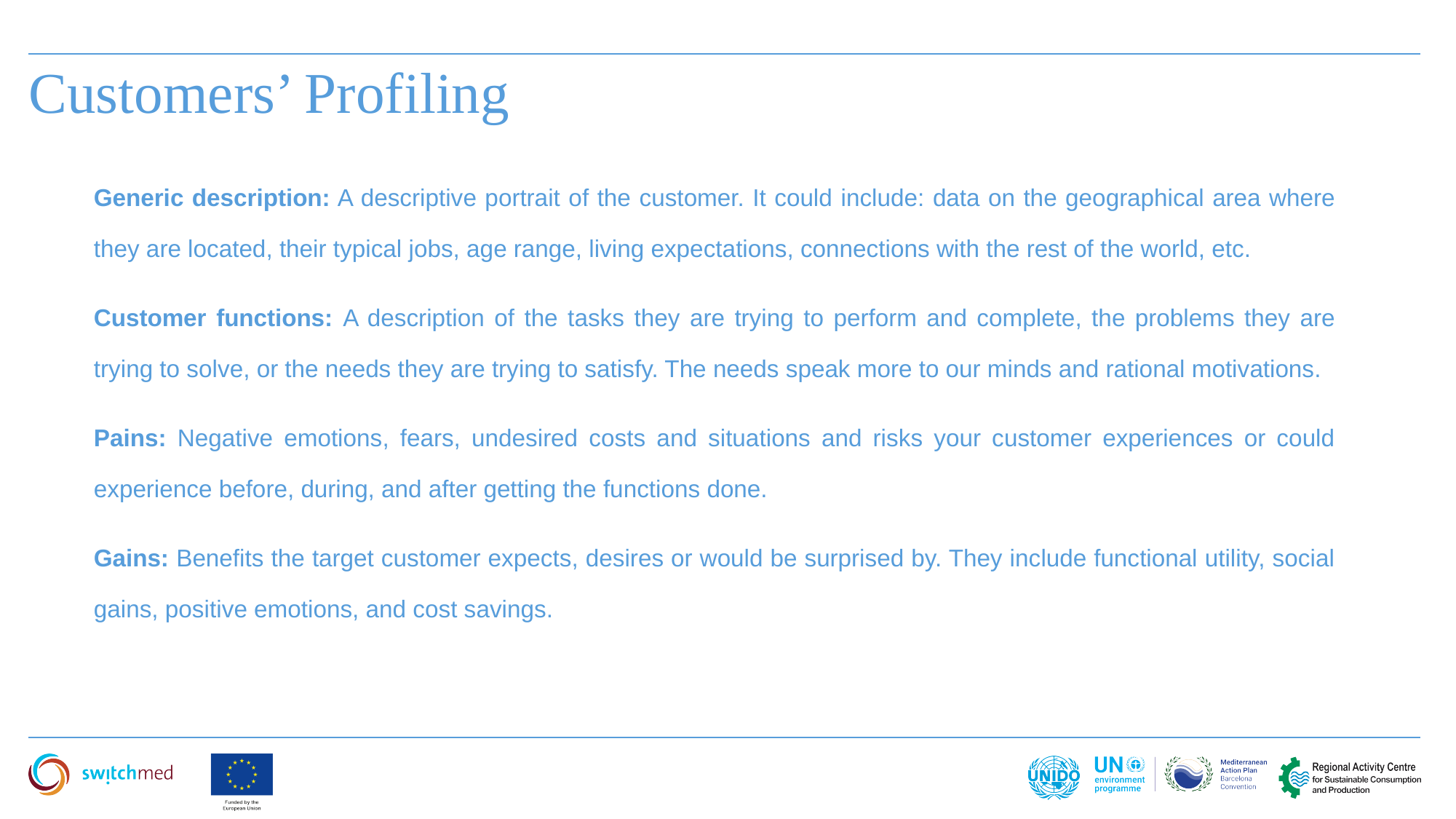

Customers’ Profiling
Generic description: A descriptive portrait of the customer. It could include: data on the geographical area where they are located, their typical jobs, age range, living expectations, connections with the rest of the world, etc.
Customer functions: A description of the tasks they are trying to perform and complete, the problems they are trying to solve, or the needs they are trying to satisfy. The needs speak more to our minds and rational motivations.
Pains: Negative emotions, fears, undesired costs and situations and risks your customer experiences or could experience before, during, and after getting the functions done.
Gains: Benefits the target customer expects, desires or would be surprised by. They include functional utility, social gains, positive emotions, and cost savings.